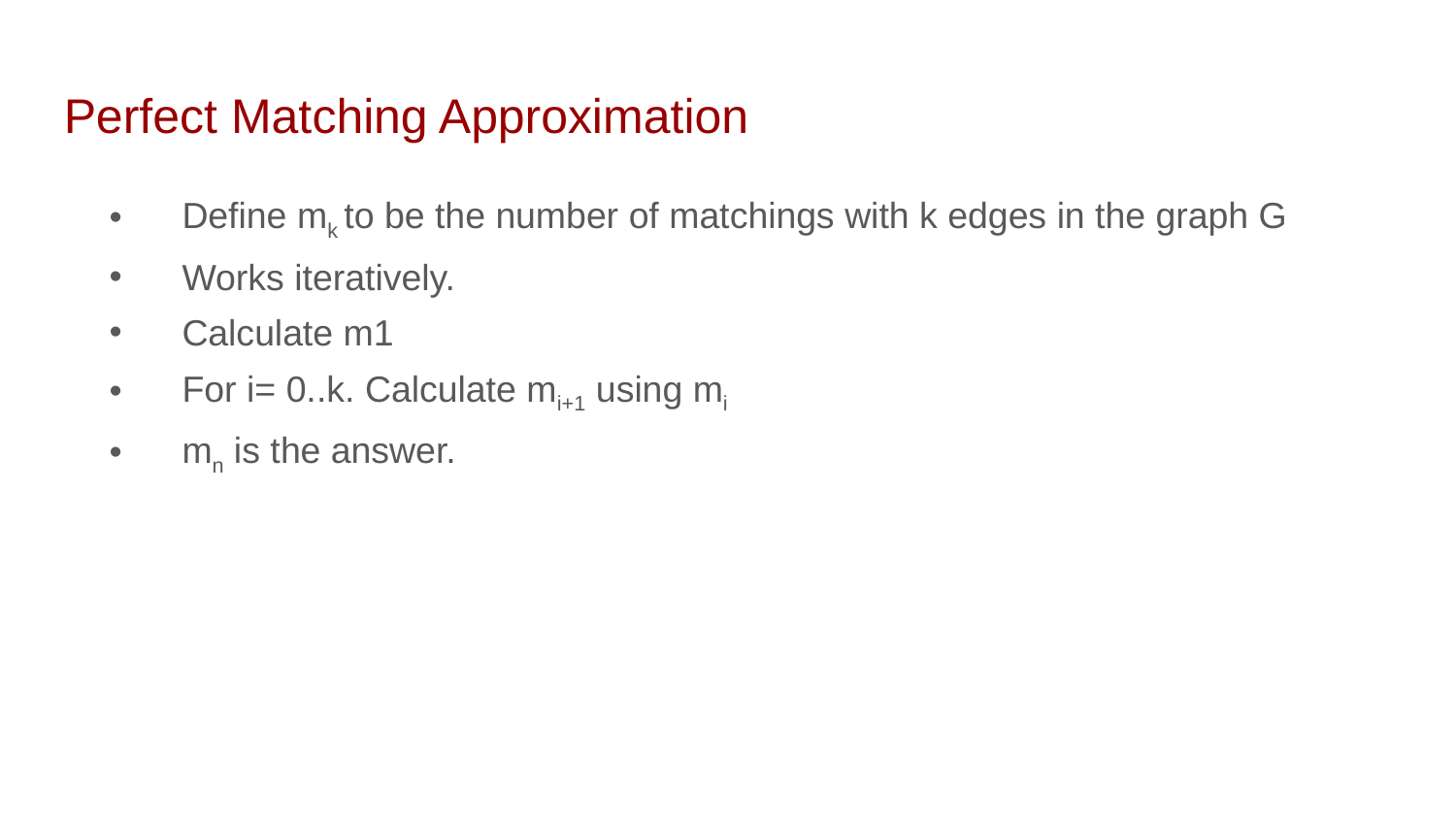

Perfect Matching Approximation
Define mk to be the number of matchings with k edges in the graph G
Works iteratively.
Calculate m1
For i= 0..k. Calculate mi+1 using mi
mn is the answer.